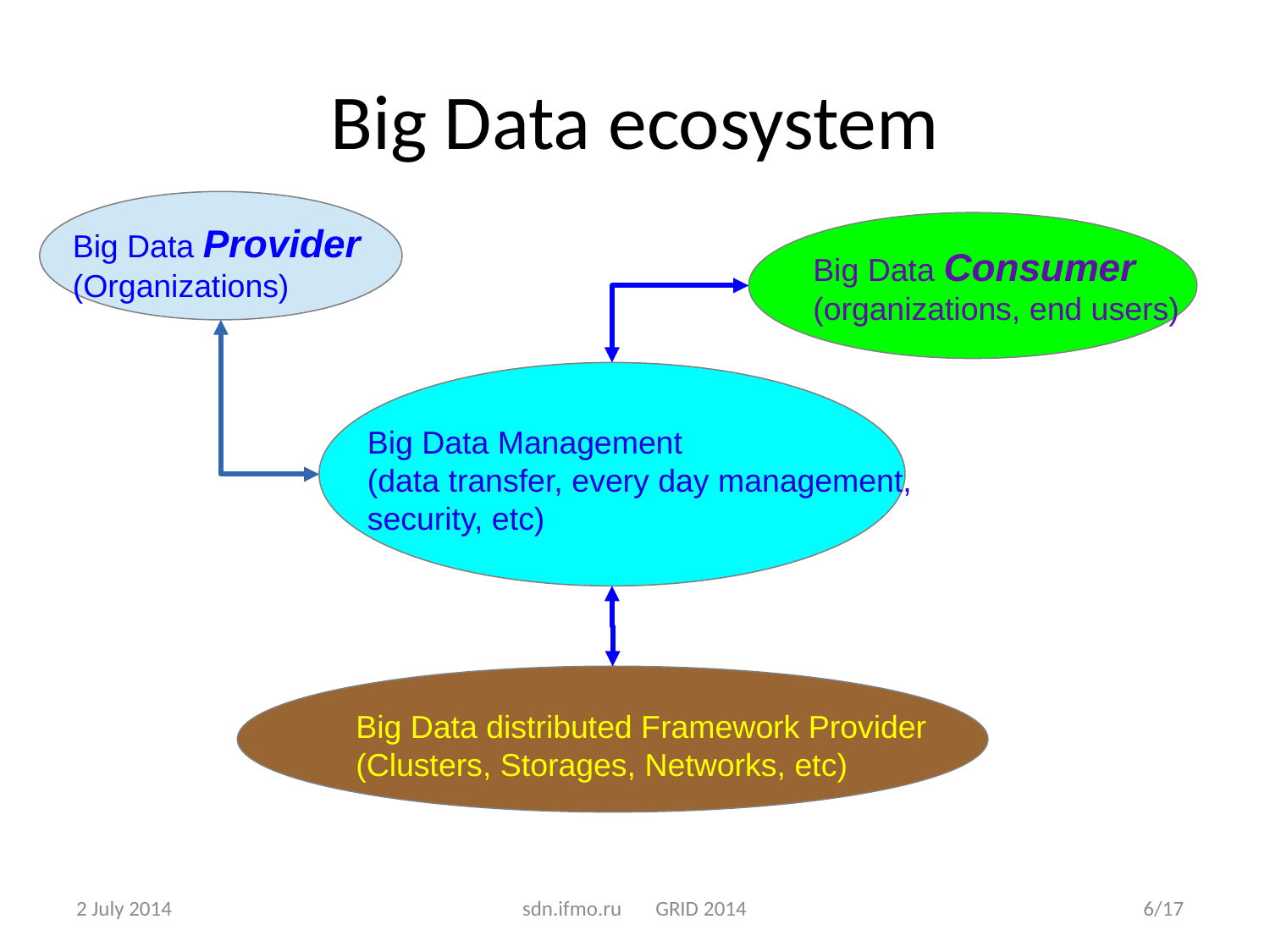

# Big Data ecosystem

Big Data Provider
(Organizations)

Big Data Consumer
(organizations, end users)

Big Data Management
(data transfer, every day management,
security, etc)

Big Data distributed Framework Provider
(Clusters, Storages, Networks, etc)
2 July 2014
sdn.ifmo.ru       GRID 2014
6/17